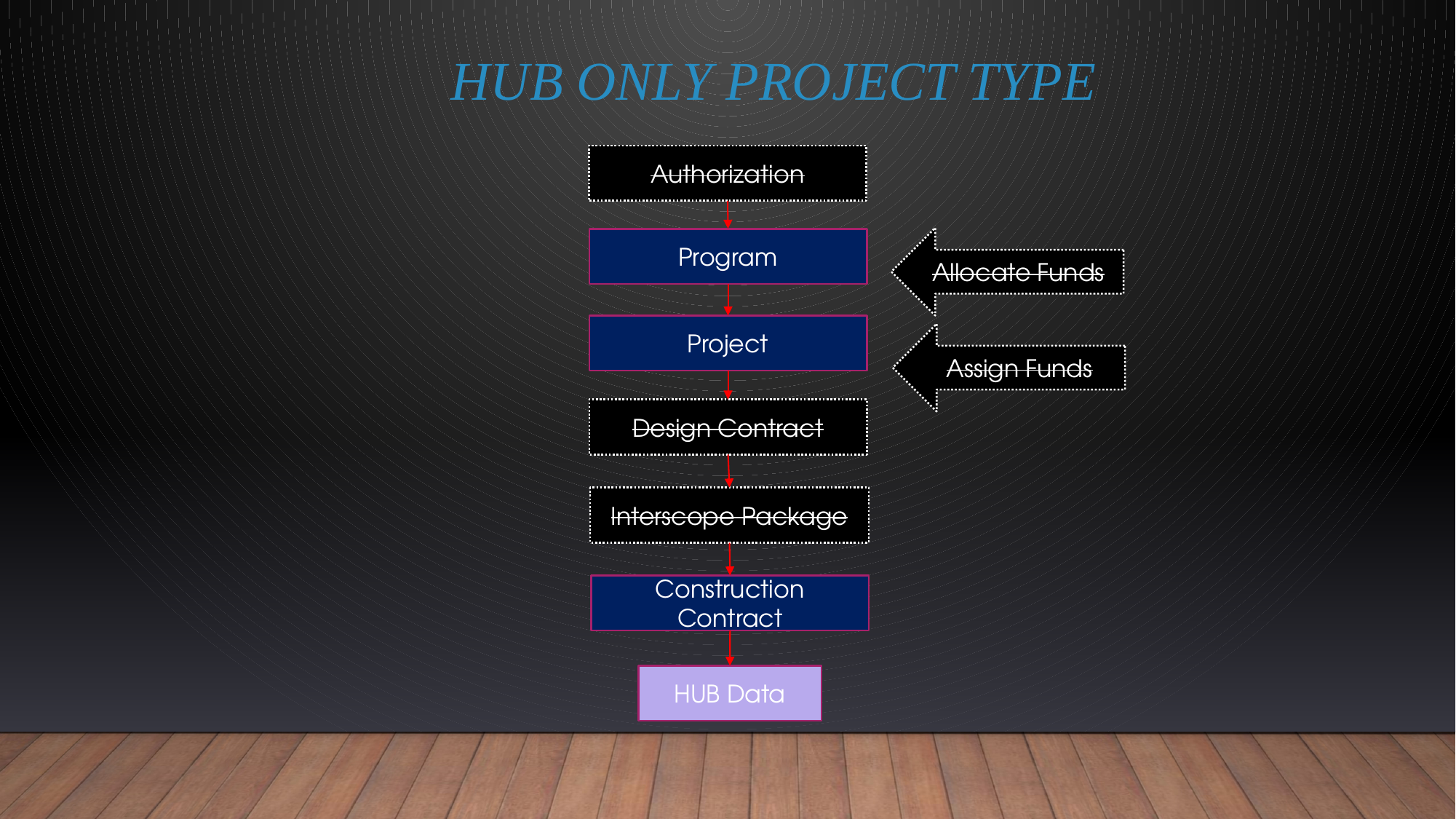

# HUB Only Project Type
Authorization
Allocate Funds
Program
Project
Assign Funds
Design Contract
Interscope Package
Construction Contract
HUB Data